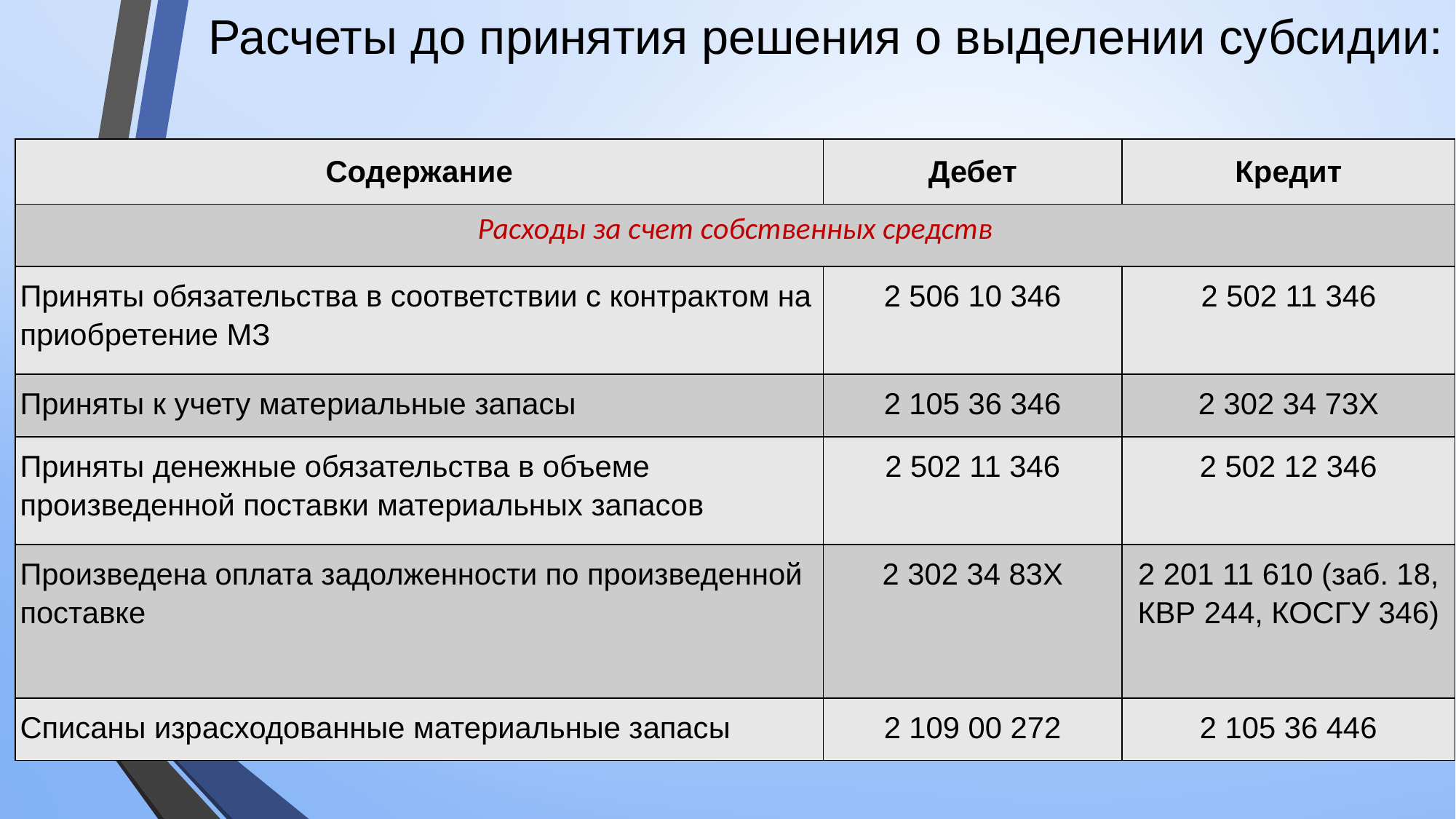

# Расчеты до принятия решения о выделении субсидии:
| Содержание | Дебет | Кредит |
| --- | --- | --- |
| Расходы за счет собственных средств |  |  |
| Приняты обязательства в соответствии с контрактом на приобретение МЗ | 2 506 10 346 | 2 502 11 346 |
| Приняты к учету материальные запасы | 2 105 36 346 | 2 302 34 73Х |
| Приняты денежные обязательства в объеме произведенной поставки материальных запасов | 2 502 11 346 | 2 502 12 346 |
| Произведена оплата задолженности по произведенной поставке | 2 302 34 83Х | 2 201 11 610 (заб. 18, КВР 244, КОСГУ 346) |
| Списаны израсходованные материальные запасы | 2 109 00 272 | 2 105 36 446 |